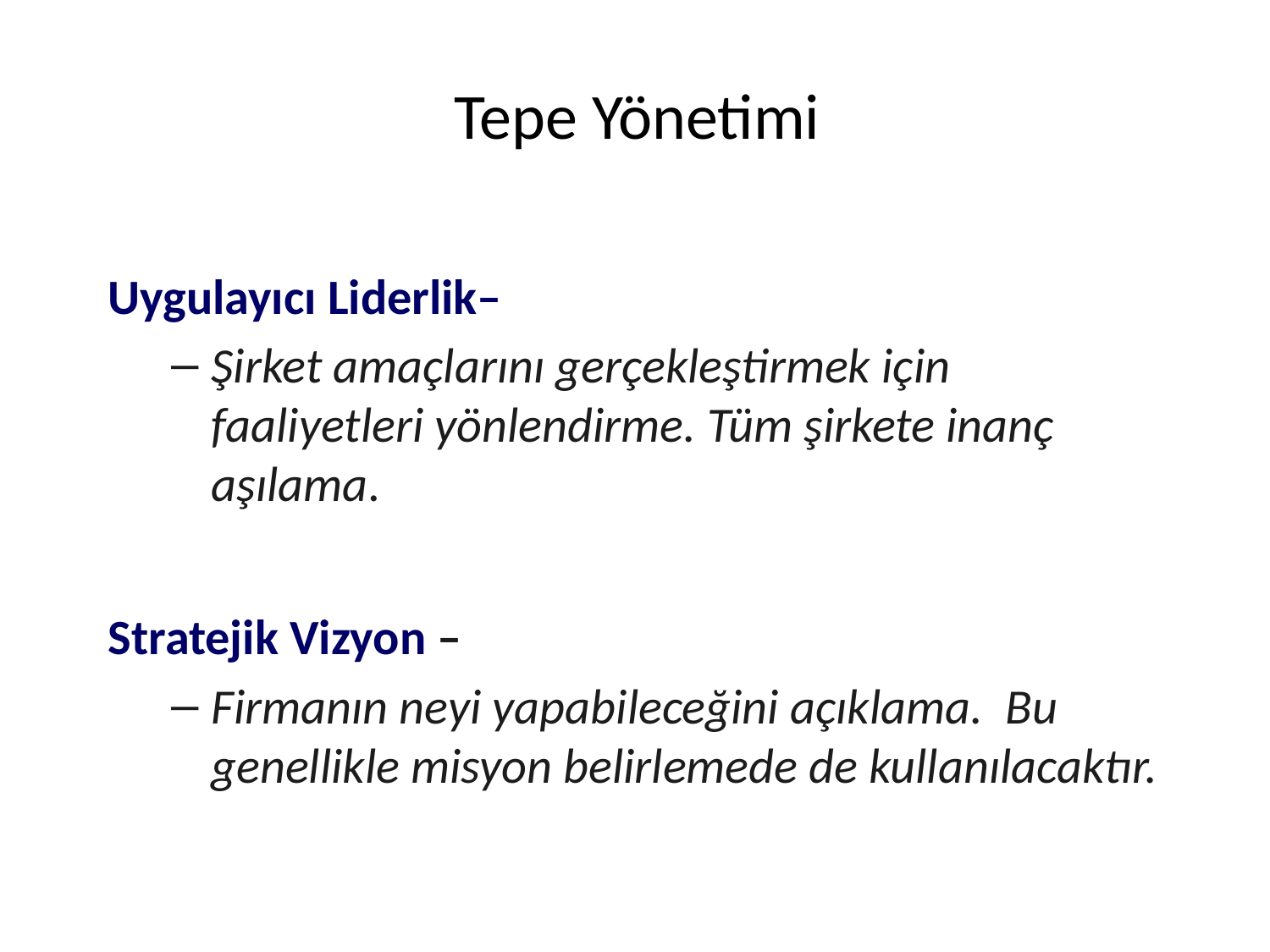

# Tepe Yönetimi
Uygulayıcı Liderlik–
Şirket amaçlarını gerçekleştirmek için faaliyetleri yönlendirme. Tüm şirkete inanç aşılama.

Stratejik Vizyon –
Firmanın neyi yapabileceğini açıklama.  Bu genellikle misyon belirlemede de kullanılacaktır.